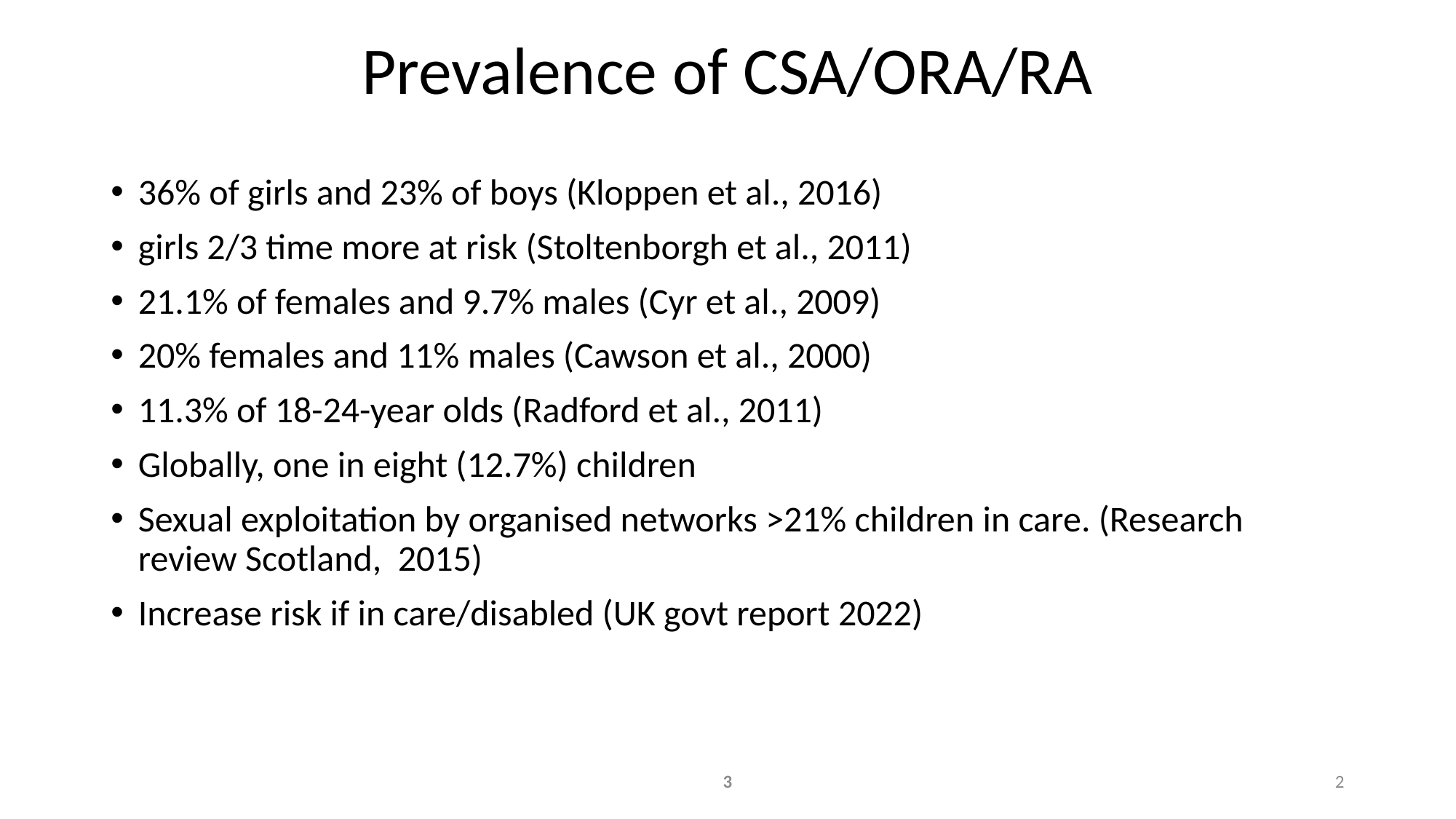

# Prevalence of CSA/ORA/RA
36% of girls and 23% of boys (Kloppen et al., 2016)
girls 2/3 time more at risk (Stoltenborgh et al., 2011)
21.1% of females and 9.7% males (Cyr et al., 2009)
20% females and 11% males (Cawson et al., 2000)
11.3% of 18-24-year olds (Radford et al., 2011)
Globally, one in eight (12.7%) children
Sexual exploitation by organised networks >21% children in care. (Research review Scotland,  2015)
Increase risk if in care/disabled (UK govt report 2022)

3
2